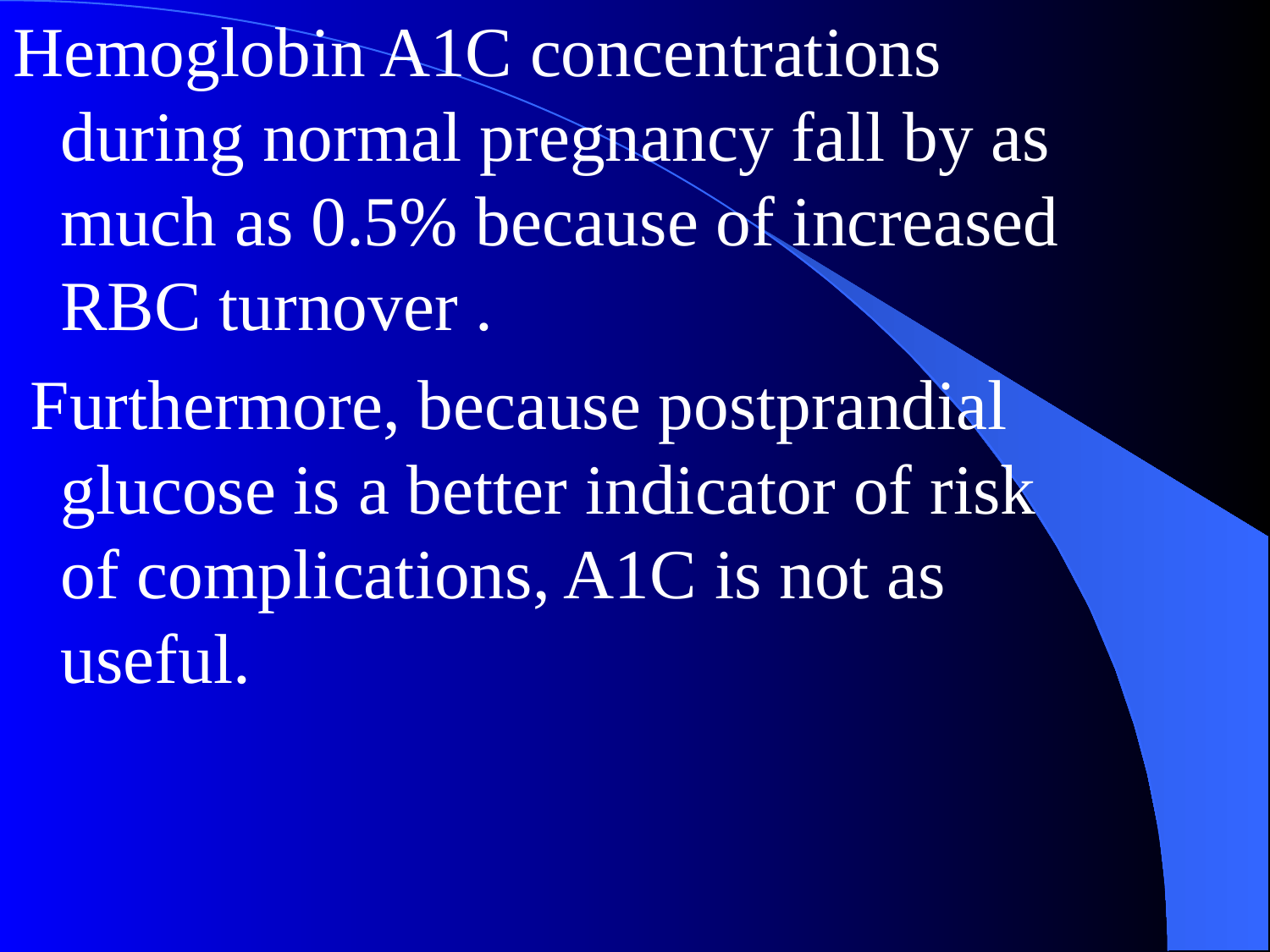

Hemoglobin A1C concentrations during normal pregnancy fall by as much as 0.5% because of increased RBC turnover .
 Furthermore, because postprandial glucose is a better indicator of risk of complications, A1C is not as useful.